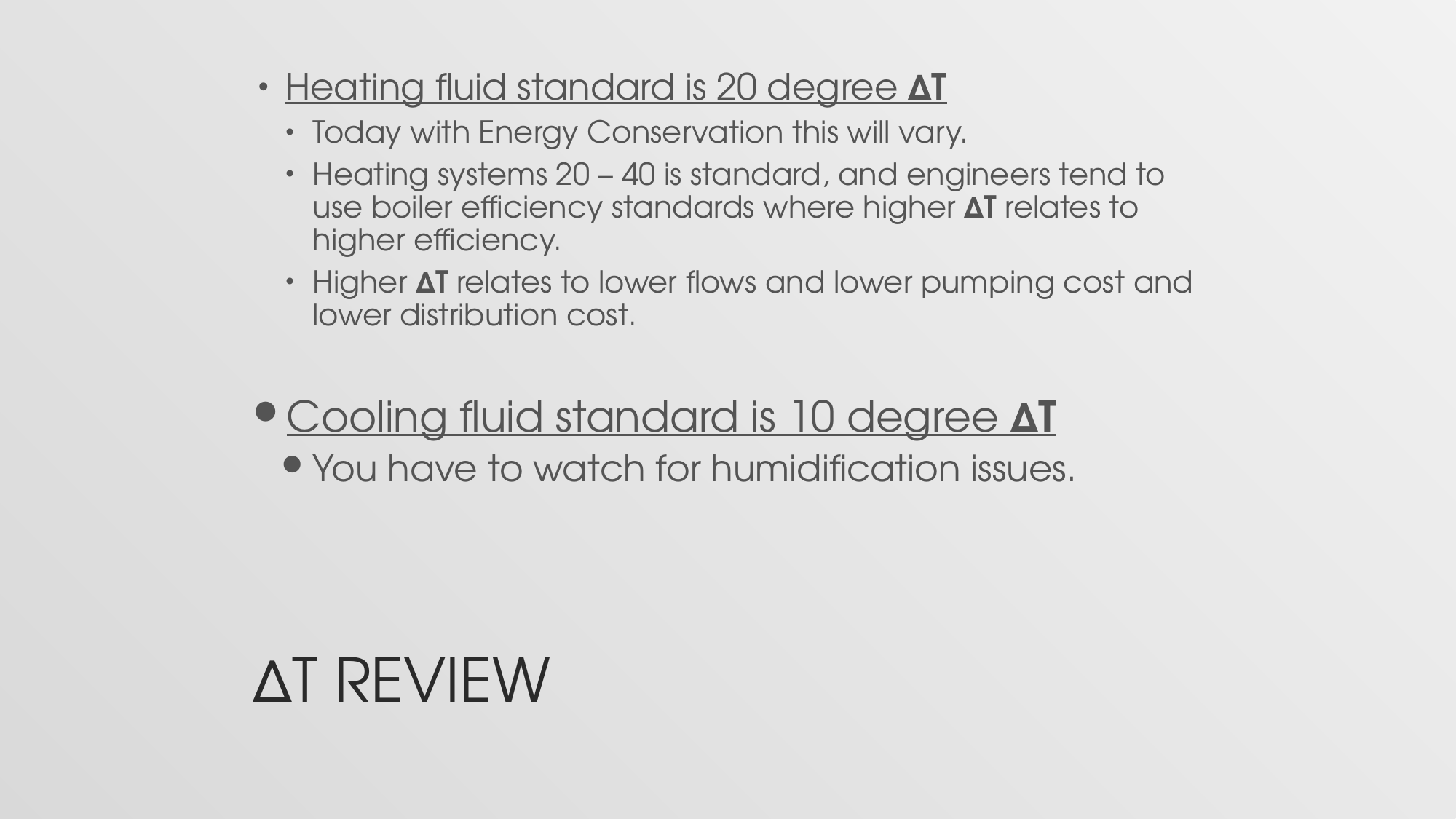

Heating fluid standard is 20 degree ΔT
Today with Energy Conservation this will vary.
Heating systems 20 – 40 is standard, and engineers tend to use boiler efficiency standards where higher ΔT relates to higher efficiency.
Higher ΔT relates to lower flows and lower pumping cost and lower distribution cost.

Cooling fluid standard is 10 degree ΔT
You have to watch for humidification issues.

# ΔT review